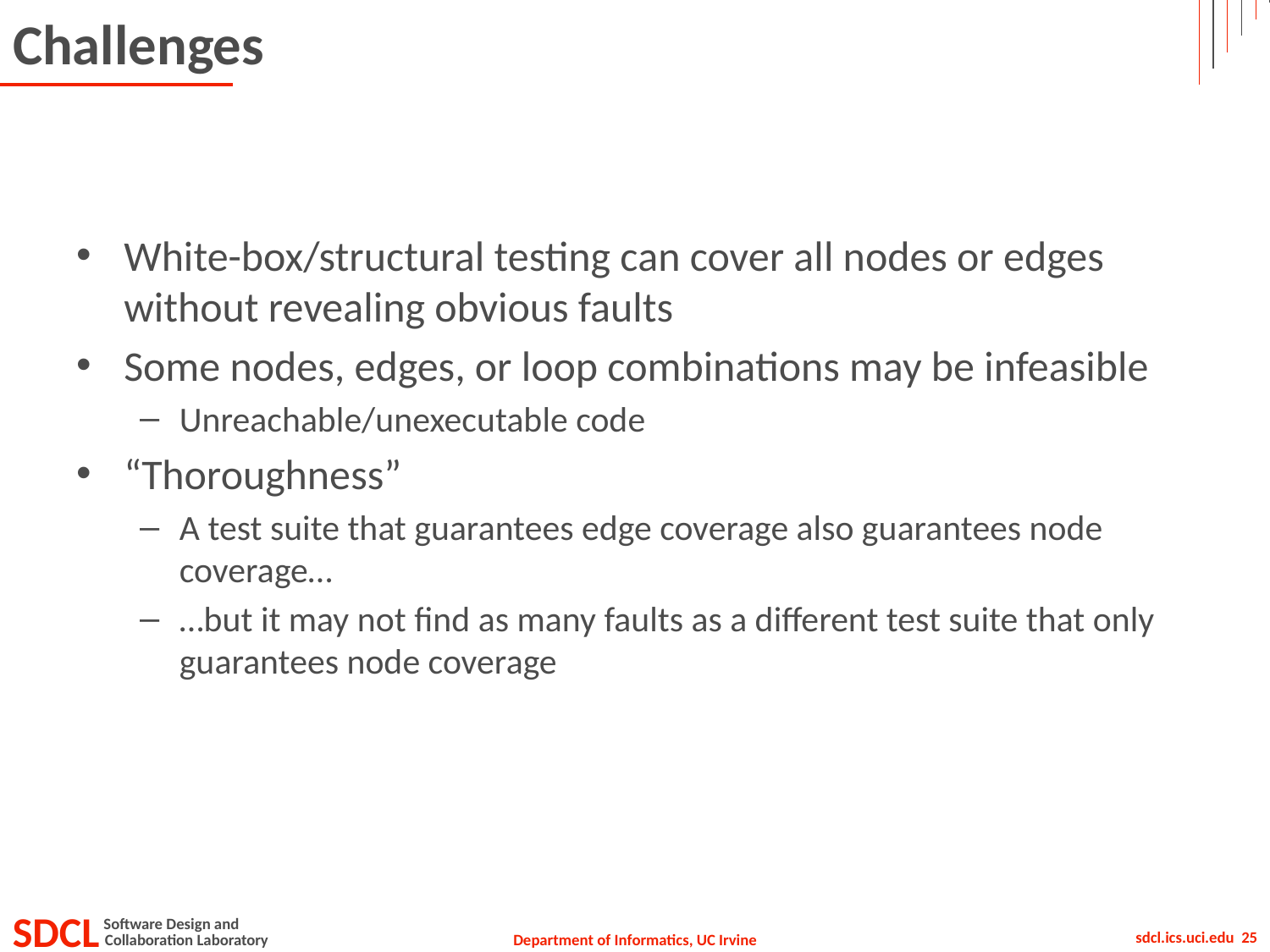

# Challenges
White-box/structural testing can cover all nodes or edges without revealing obvious faults
Some nodes, edges, or loop combinations may be infeasible
Unreachable/unexecutable code
“Thoroughness”
A test suite that guarantees edge coverage also guarantees node coverage…
…but it may not find as many faults as a different test suite that only guarantees node coverage